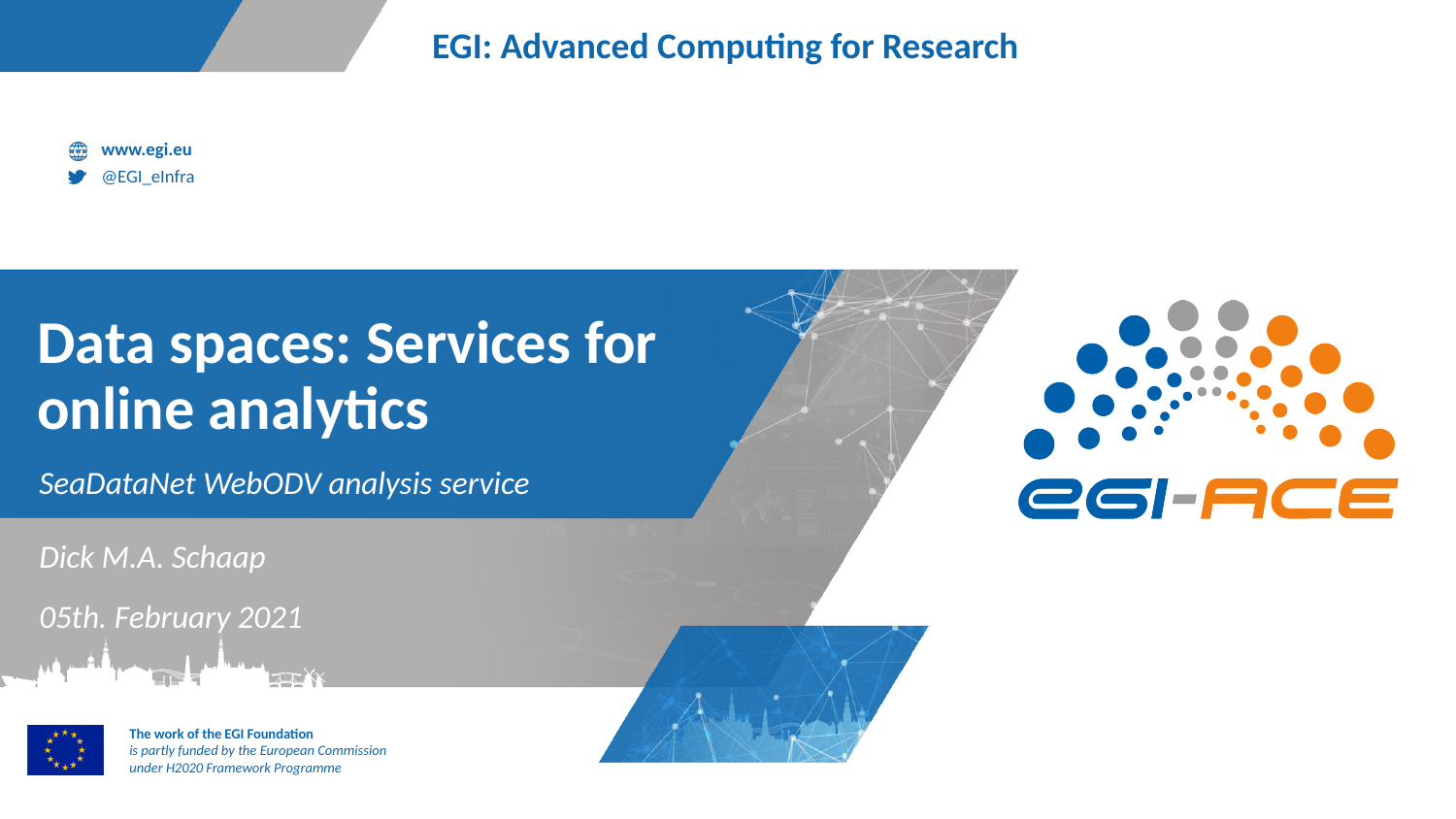

# Data spaces: Services for online analytics
SeaDataNet WebODV analysis service
Dick M.A. Schaap
05th. February 2021